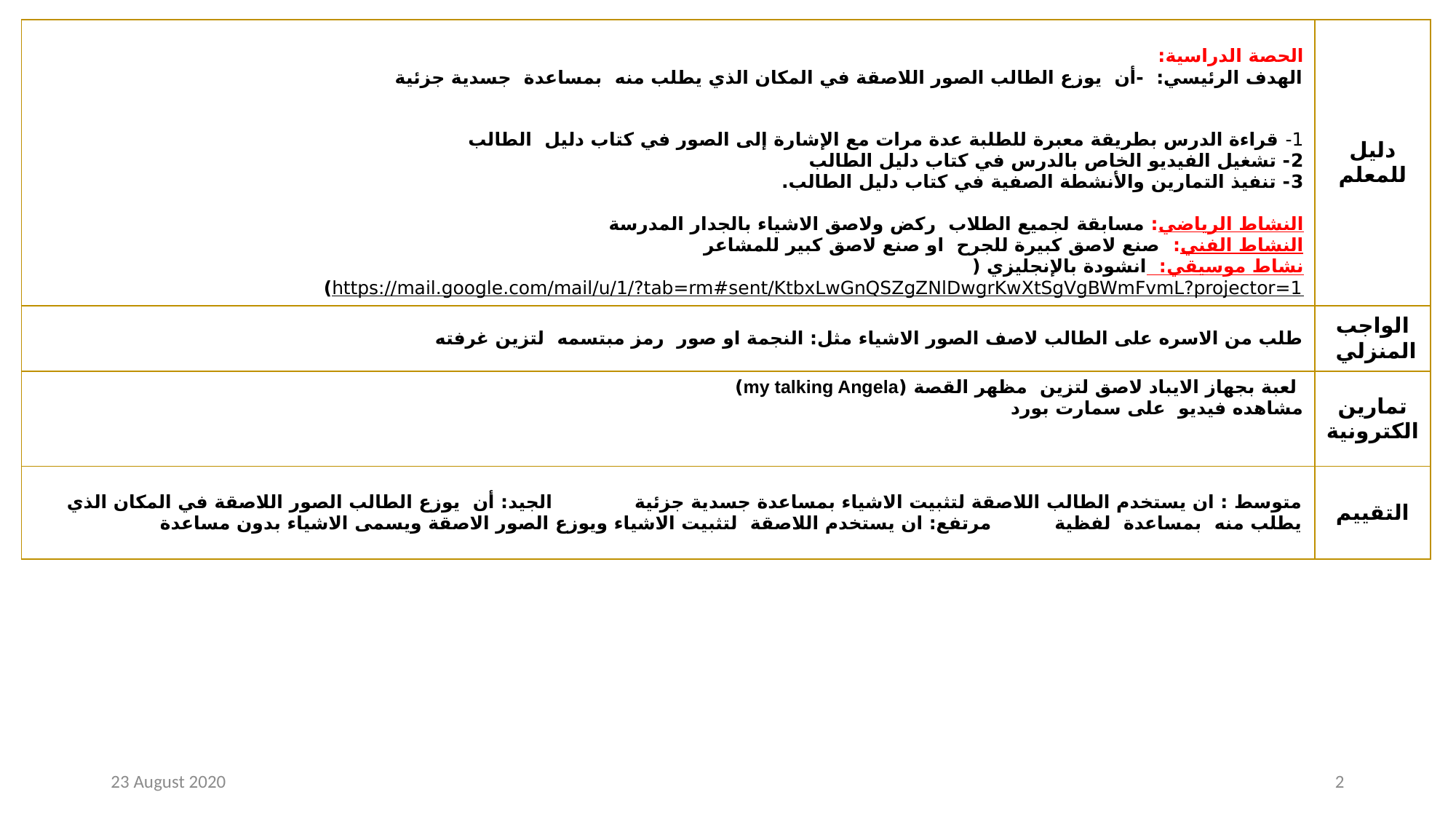

| الحصة الدراسية: الهدف الرئيسي: -أن يوزع الطالب الصور اللاصقة في المكان الذي يطلب منه بمساعدة جسدية جزئية 1- قراءة الدرس بطريقة معبرة للطلبة عدة مرات مع الإشارة إلى الصور في كتاب دليل الطالب 2- تشغيل الفيديو الخاص بالدرس في كتاب دليل الطالب 3- تنفيذ التمارين والأنشطة الصفية في كتاب دليل الطالب. النشاط الرياضي: مسابقة لجميع الطلاب ركض ولاصق الاشياء بالجدار المدرسة النشاط الفني: صنع لاصق كبيرة للجرح او صنع لاصق كبير للمشاعر نشاط موسيقي: انشودة بالإنجليزي (https://mail.google.com/mail/u/1/?tab=rm#sent/KtbxLwGnQSZgZNlDwgrKwXtSgVgBWmFvmL?projector=1) | دليل للمعلم |
| --- | --- |
| طلب من الاسره على الطالب لاصف الصور الاشياء مثل: النجمة او صور رمز مبتسمه لتزين غرفته | الواجب المنزلي |
| لعبة بجهاز الايباد لاصق لتزين مظهر القصة (my talking Angela) مشاهده فيديو على سمارت بورد | تمارين الكترونية |
| متوسط : ان يستخدم الطالب اللاصقة لتثبيت الاشياء بمساعدة جسدية جزئية الجيد: أن يوزع الطالب الصور اللاصقة في المكان الذي يطلب منه بمساعدة لفظية مرتفع: ان يستخدم اللاصقة لتثبيت الاشياء ويوزع الصور الاصقة ويسمى الاشياء بدون مساعدة | التقييم |
23 August 2020
2